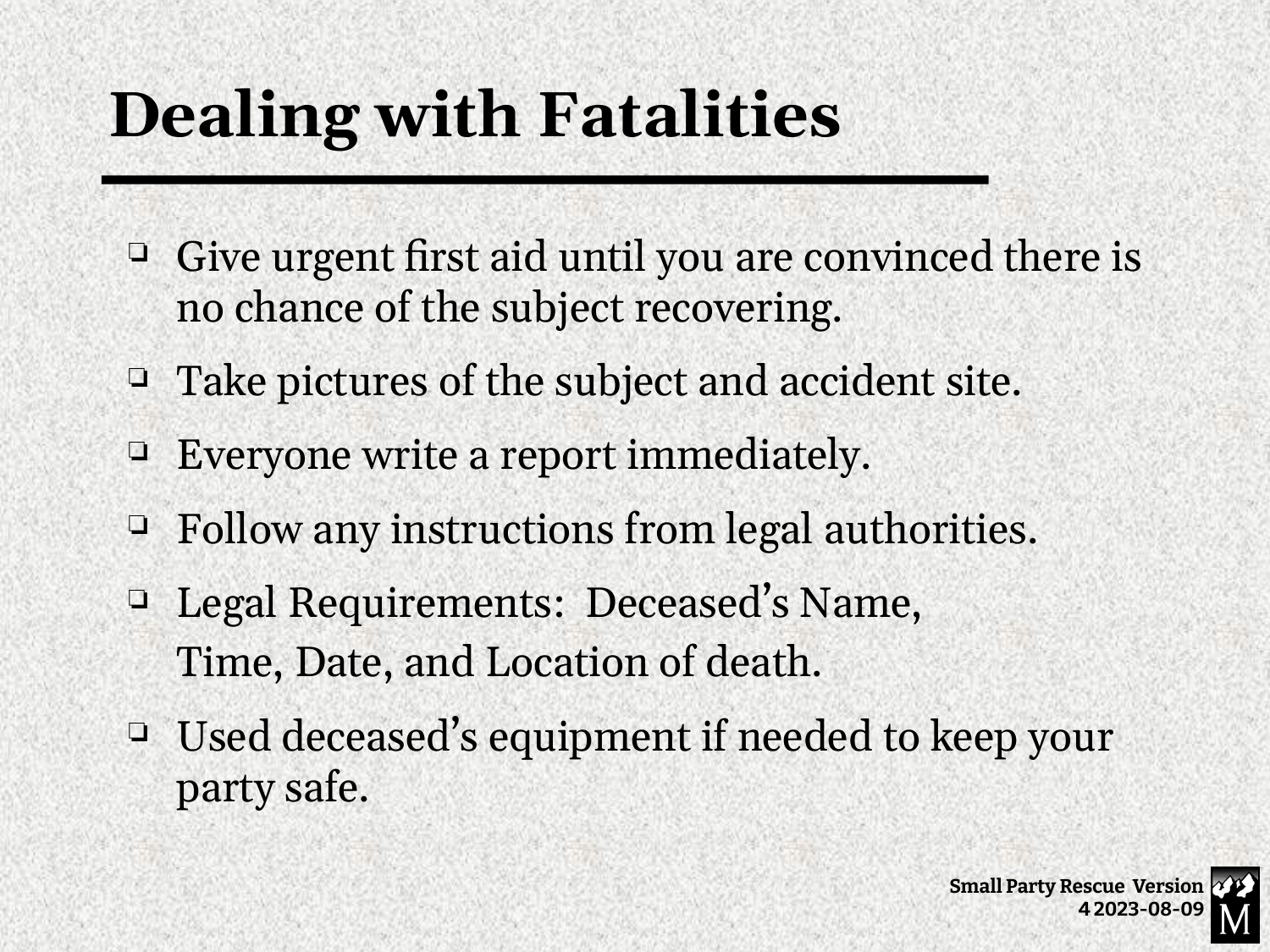

# Dealing with Fatalities
Give urgent first aid until you are convinced there is no chance of the subject recovering.

Take pictures of the subject and accident site.

Everyone write a report immediately.

Follow any instructions from legal authorities.

Legal Requirements:  Deceased’s Name,
	Time, Date, and Location of death.

Used deceased’s equipment if needed to keep your party safe.
Small Party Rescue  Version 4 2023-08-09